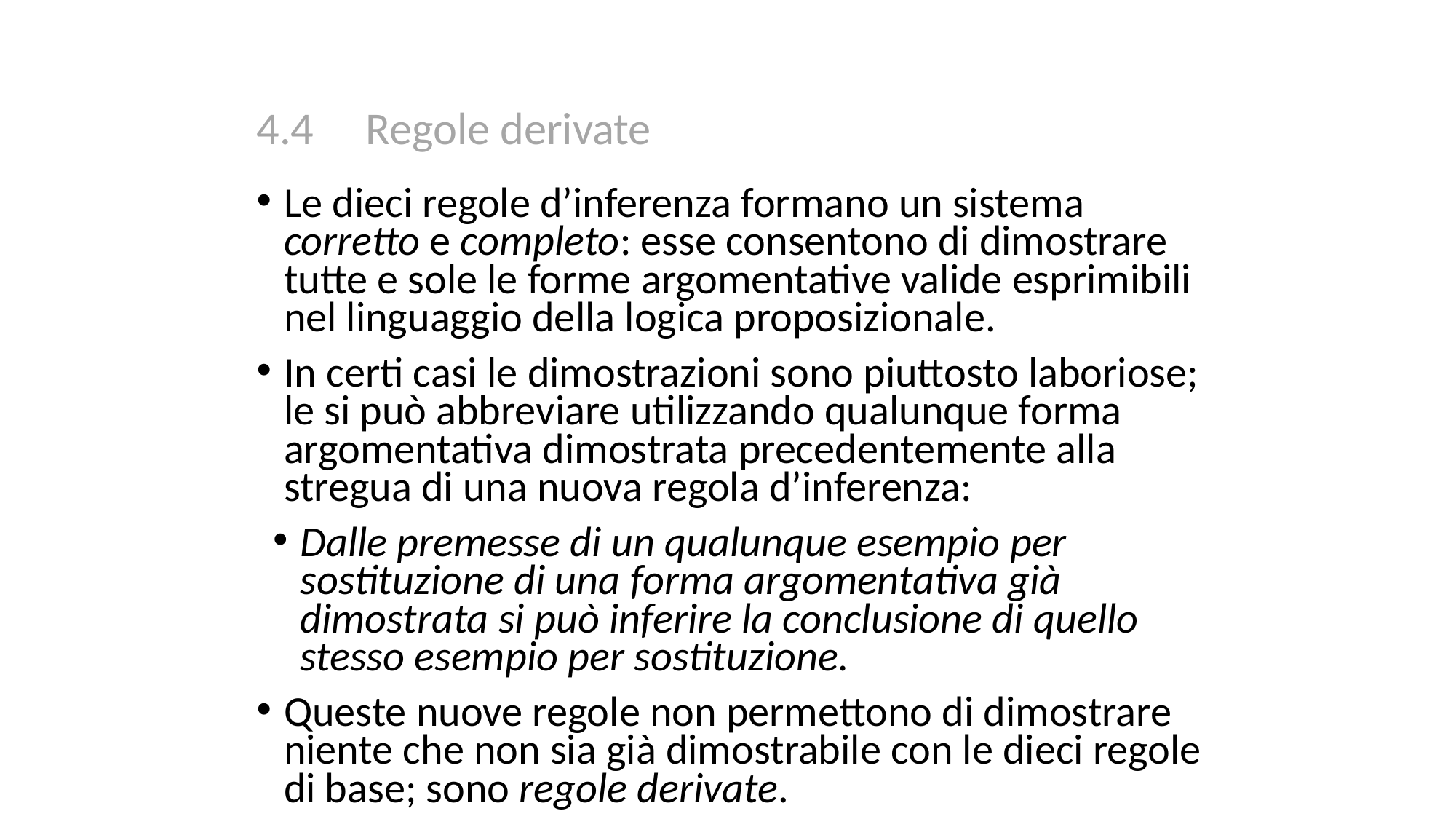

# 4.4	Regole derivate
Le dieci regole d’inferenza formano un sistema corretto e completo: esse consentono di dimostrare tutte e sole le forme argomentative valide esprimibili nel linguaggio della logica proposizionale.
In certi casi le dimostrazioni sono piuttosto laboriose; le si può abbreviare utilizzando qualunque forma argomentativa dimostrata precedentemente alla stregua di una nuova regola d’inferenza:
Dalle premesse di un qualunque esempio per sostituzione di una forma argomentativa già dimostrata si può inferire la conclusione di quello stesso esempio per sostituzione.
Queste nuove regole non permettono di dimostrare niente che non sia già dimostrabile con le dieci regole di base; sono regole derivate.